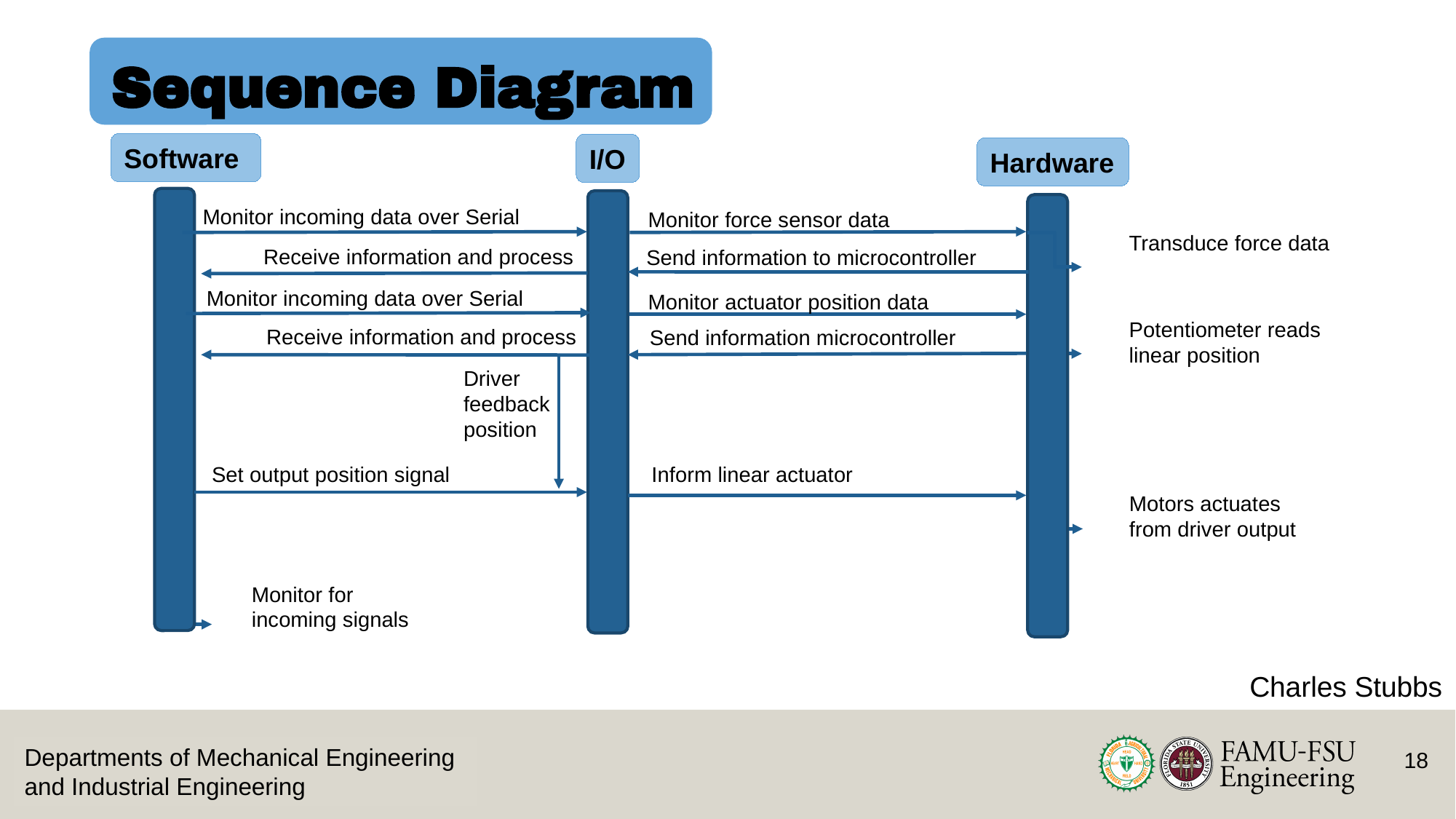

# Sequence Diagram

Software

I/O

Hardware

Monitor incoming data over Serial
Monitor force sensor data
Transduce force data
Receive information and process
Send information to microcontroller
Monitor incoming data over Serial
Monitor actuator position data
Potentiometer reads linear position
Receive information and process
Send information microcontroller
Driver feedback position
Set output position signal
Inform linear actuator
Motors actuates from driver output
Monitor for incoming signals
Charles Stubbs
Departments of Mechanical Engineering and Industrial Engineering
18